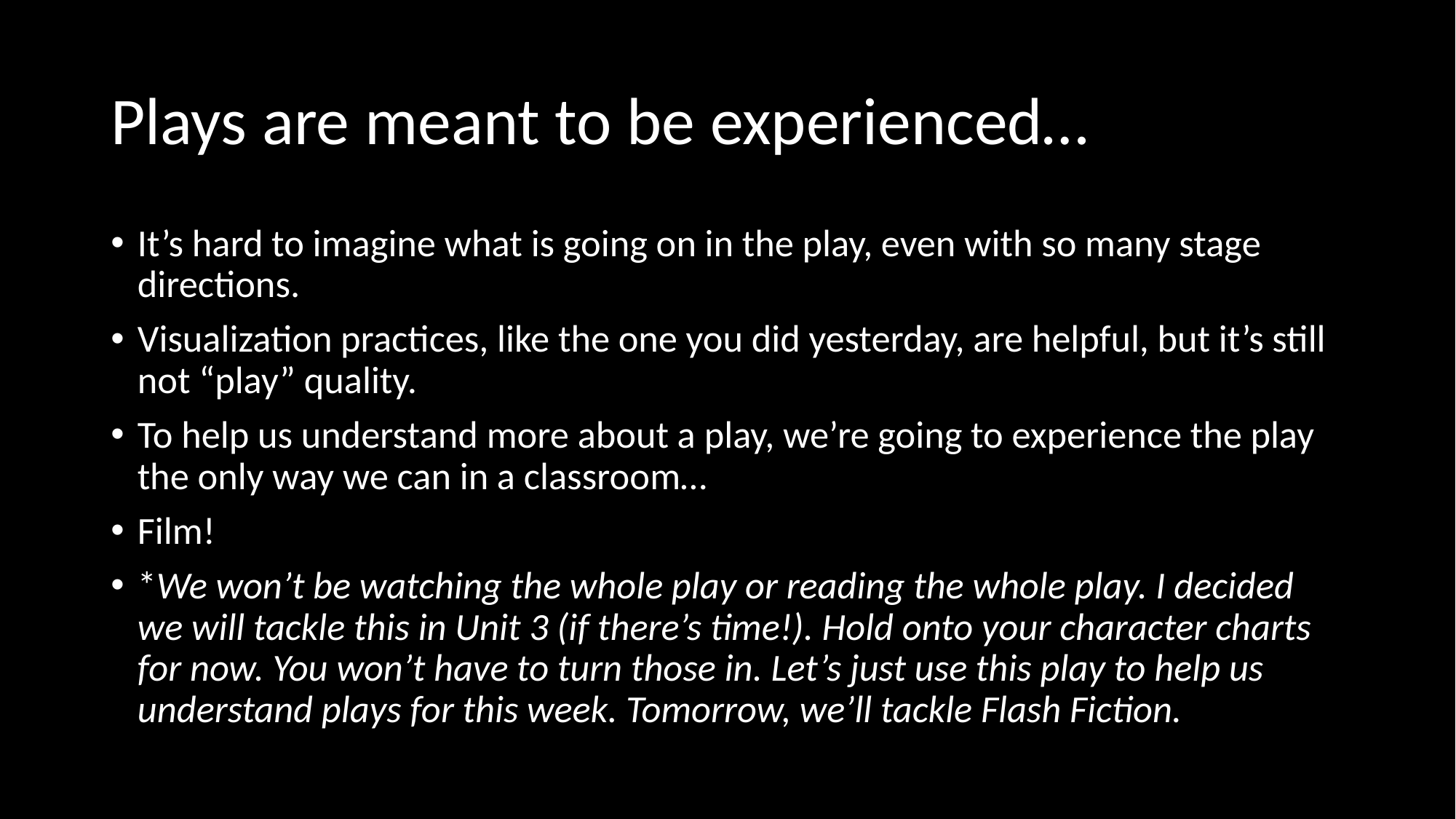

# Plays are meant to be experienced…
It’s hard to imagine what is going on in the play, even with so many stage directions.
Visualization practices, like the one you did yesterday, are helpful, but it’s still not “play” quality.
To help us understand more about a play, we’re going to experience the play the only way we can in a classroom…
Film!
*We won’t be watching the whole play or reading the whole play. I decided we will tackle this in Unit 3 (if there’s time!). Hold onto your character charts for now. You won’t have to turn those in. Let’s just use this play to help us understand plays for this week. Tomorrow, we’ll tackle Flash Fiction.